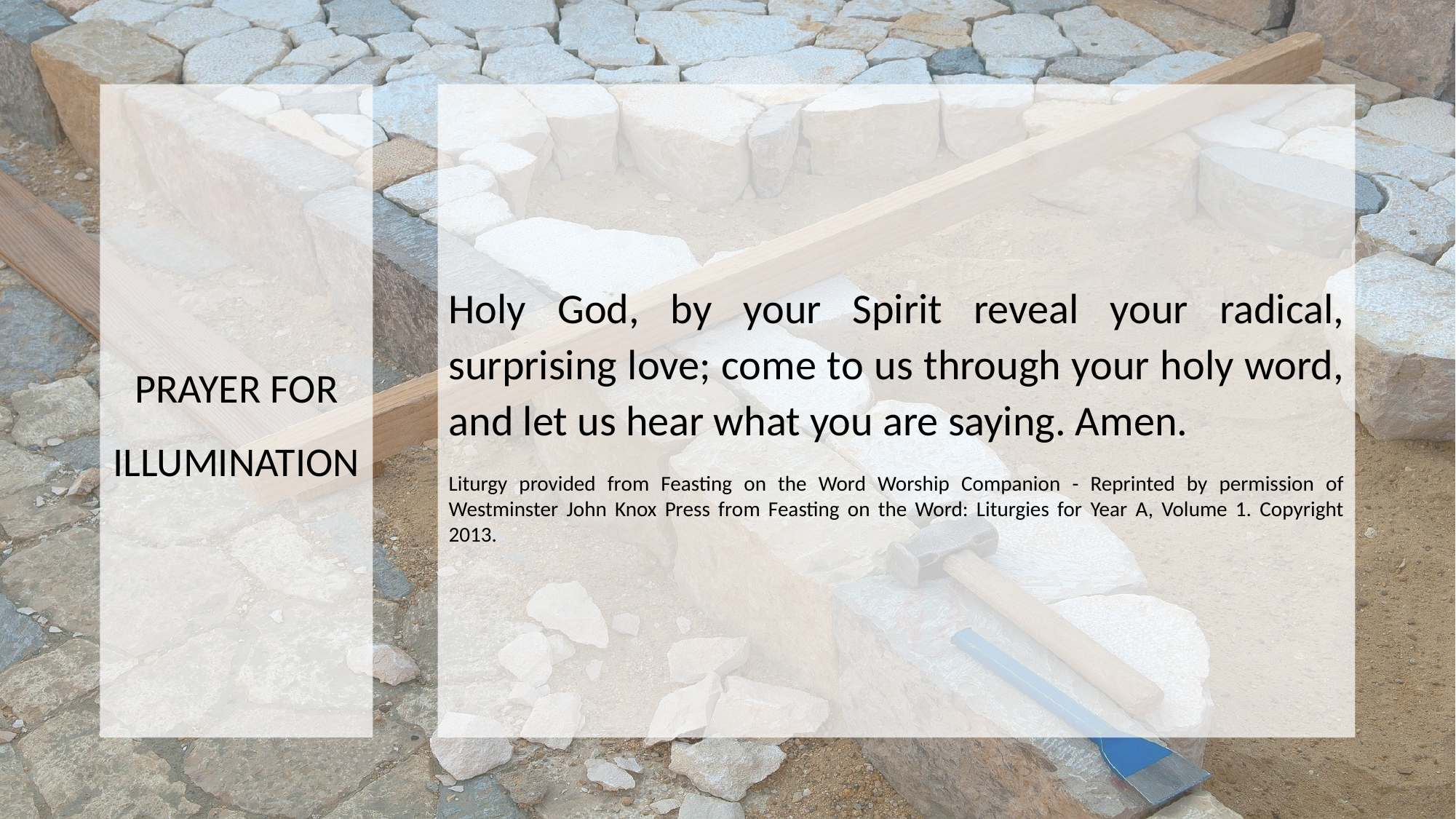

PRAYER FOR ILLUMINATION
Holy God, by your Spirit reveal your radical, surprising love; come to us through your holy word, and let us hear what you are saying. Amen.

Liturgy provided from Feasting on the Word Worship Companion - Reprinted by permission of Westminster John Knox Press from Feasting on the Word: Liturgies for Year A, Volume 1. Copyright 2013.